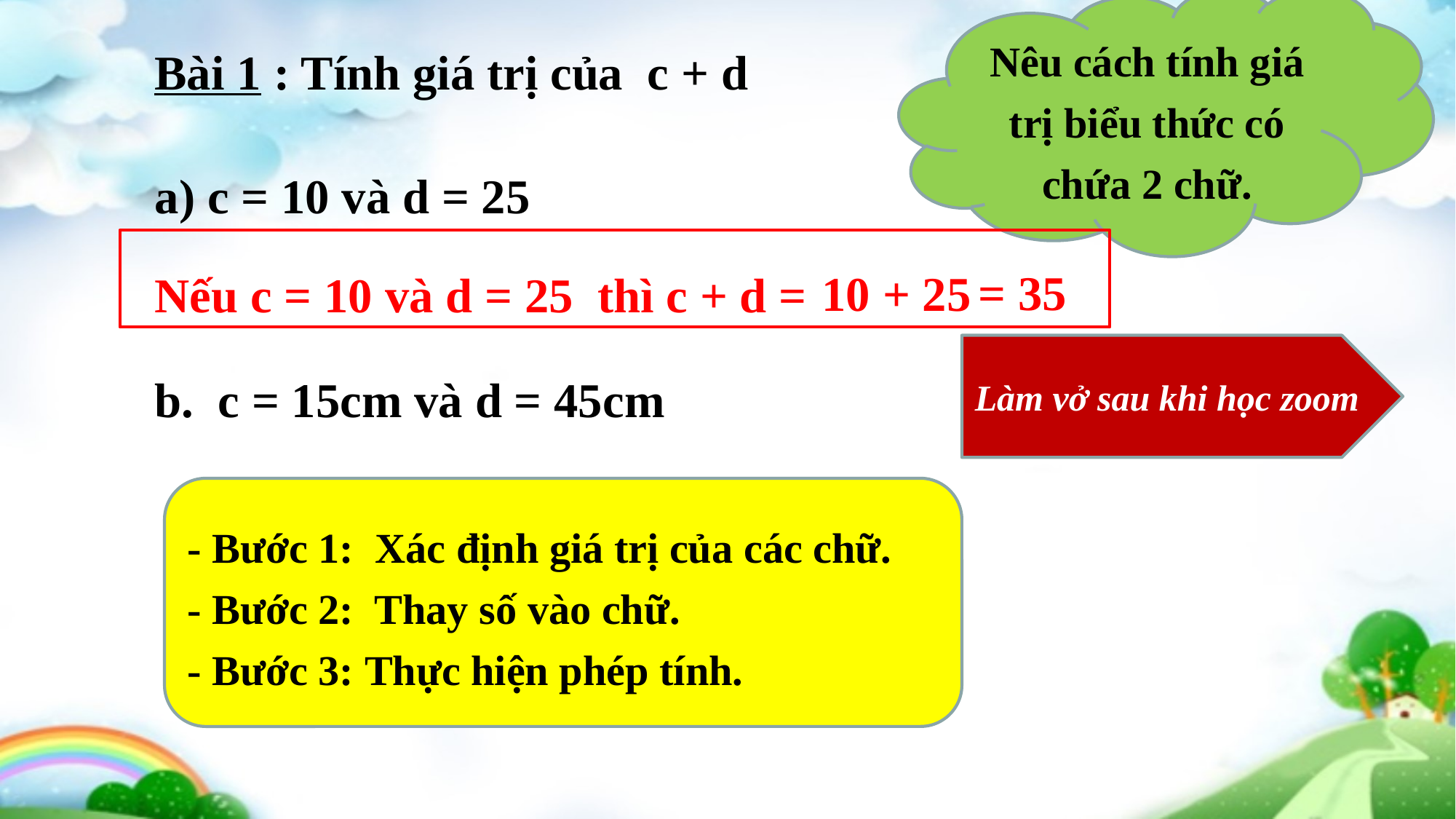

Nêu cách tính giá trị biểu thức có chứa 2 chữ.
Bài 1 : Tính giá trị của  c + d
a) c = 10 và d = 25

 = 35
 10 + 25
Nếu c = 10 và d = 25  thì c + d =
Làm vở sau khi học zoom
b.  c = 15cm và d = 45cm

- Bước 1:  Xác định giá trị của các chữ.
- Bước 2:  Thay số vào chữ.
- Bước 3: Thực hiện phép tính.